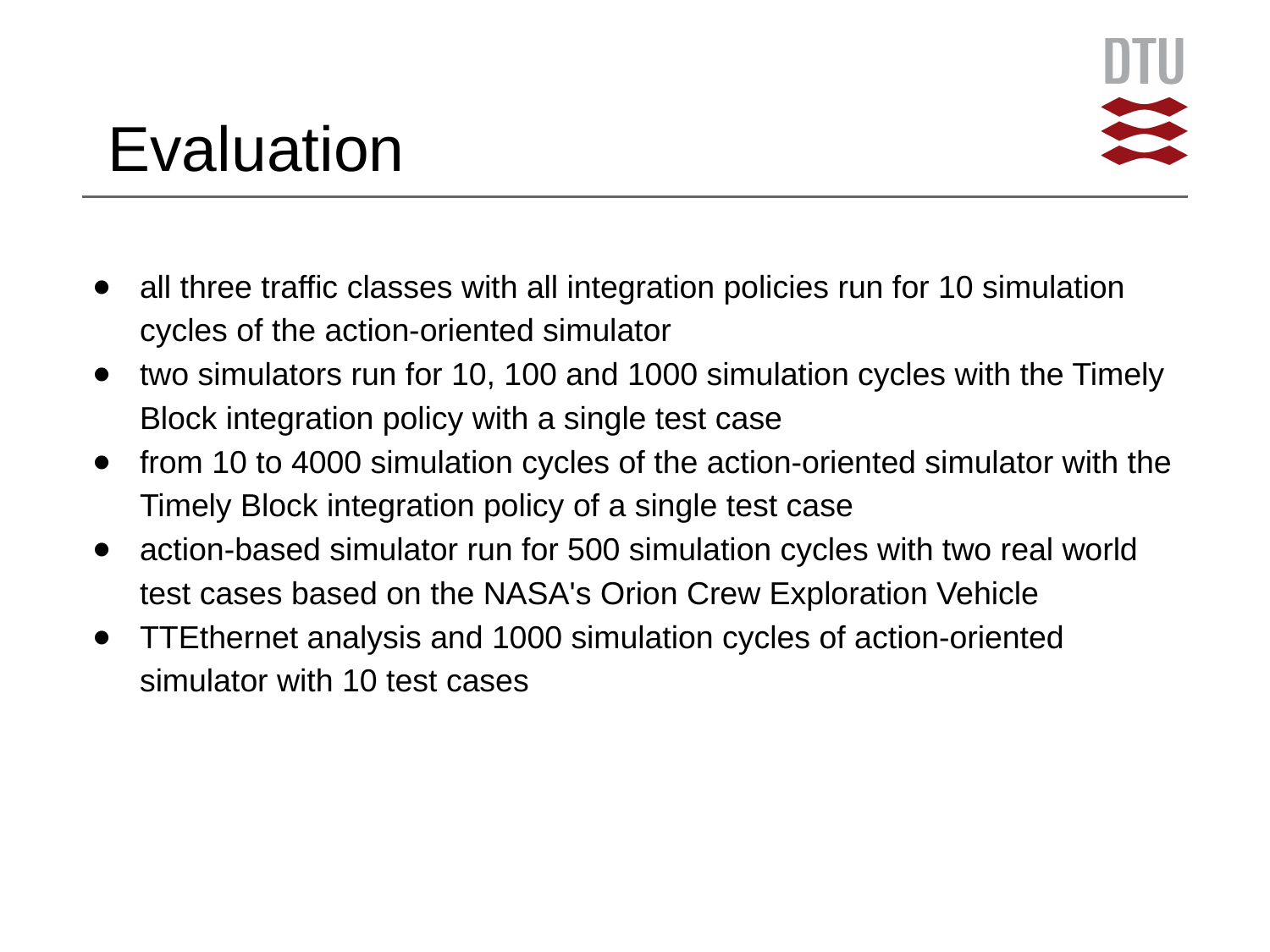

# Evaluation

all three traffic classes with all integration policies run for 10 simulation cycles of the action-oriented simulator
two simulators run for 10, 100 and 1000 simulation cycles with the Timely Block integration policy with a single test case
from 10 to 4000 simulation cycles of the action-oriented simulator with the Timely Block integration policy of a single test case
action-based simulator run for 500 simulation cycles with two real world test cases based on the NASA's Orion Crew Exploration Vehicle
TTEthernet analysis and 1000 simulation cycles of action-oriented simulator with 10 test cases